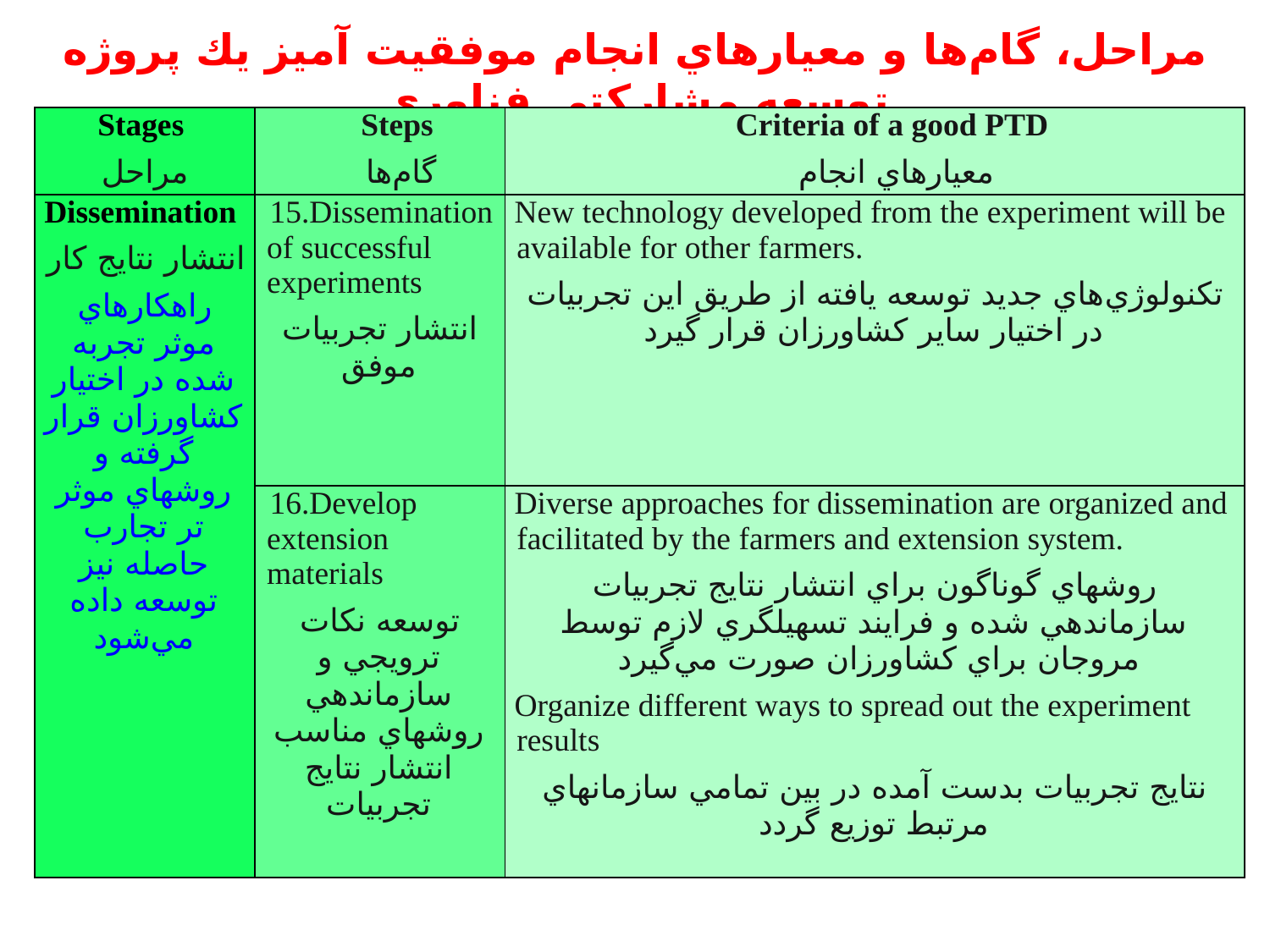

# مراحل، گام‌ها و معيارهاي انجام موفقيت آميز يك پروژه توسعه مشاركتي فناوري
| Stages مراحل | Steps گام‌ها | Criteria of a good PTD معيارهاي انجام |
| --- | --- | --- |
| Dissemination انتشار نتايج كار راهكارهاي موثر تجربه شده در اختيار كشاورزان قرار گرفته و روشهاي موثر تر تجارب حاصله نيز توسعه داده مي‌شود | 15.Dissemination of successful experiments انتشار تجربيات موفق | New technology developed from the experiment will be available for other farmers. تكنولوژي‌هاي جديد توسعه يافته از طريق اين تجربيات در اختيار ساير كشاورزان قرار گيرد |
|  | 16.Develop extension materials توسعه نكات ترويجي و سازماندهي روشهاي مناسب انتشار نتايج تجربيات | Diverse approaches for dissemination are organized and facilitated by the farmers and extension system. روشهاي گوناگون براي انتشار نتايج تجربيات سازماندهي شده و فرايند تسهيلگري لازم توسط مروجان براي كشاورزان صورت مي‌گيرد Organize different ways to spread out the experiment results نتايج تجربيات بدست آمده در بين تمامي سازمانهاي مرتبط توزيع گردد |
54